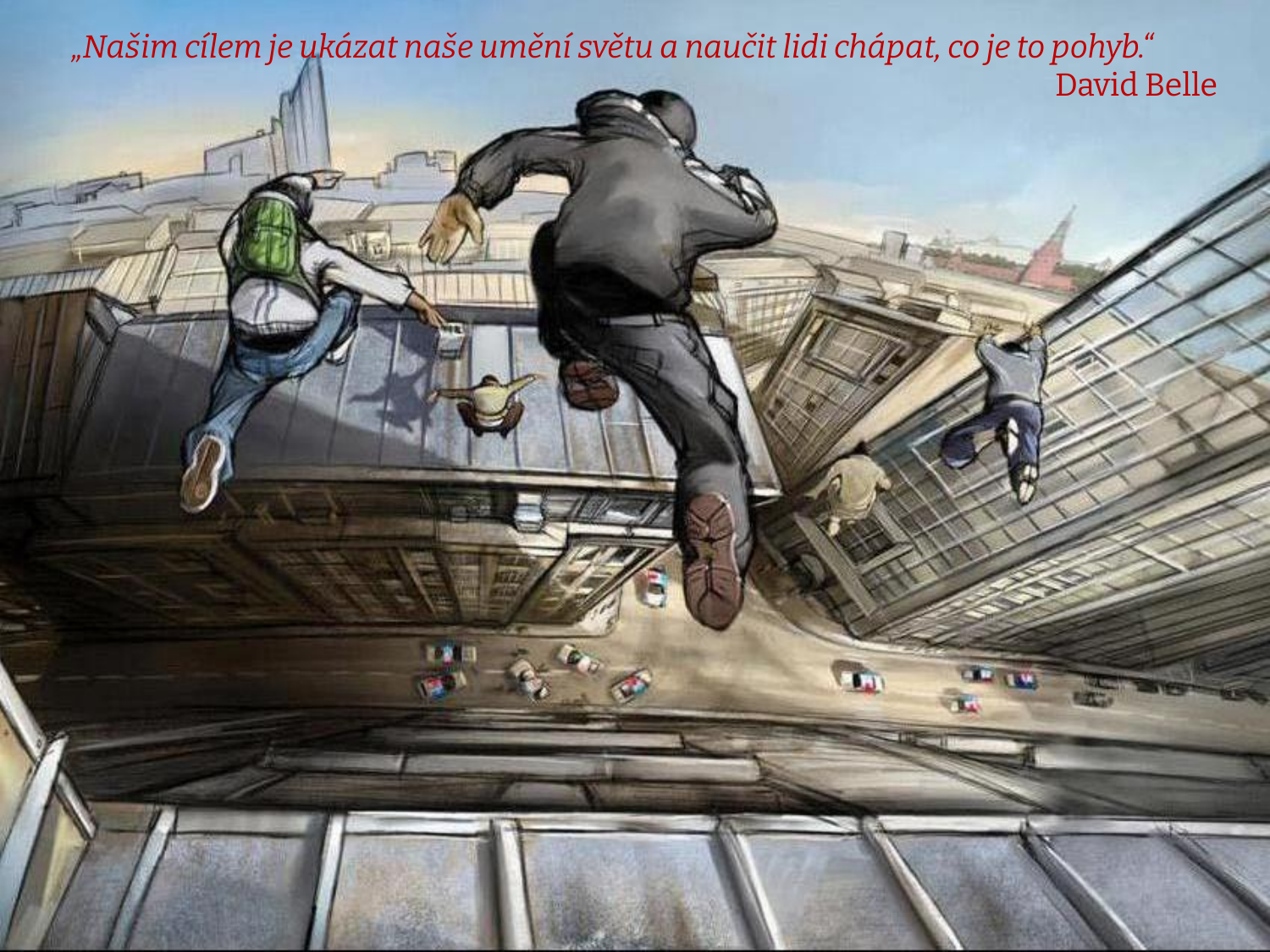

„Našim cílem je ukázat naše umění světu a naučit lidi chápat, co je to pohyb.“
David Belle